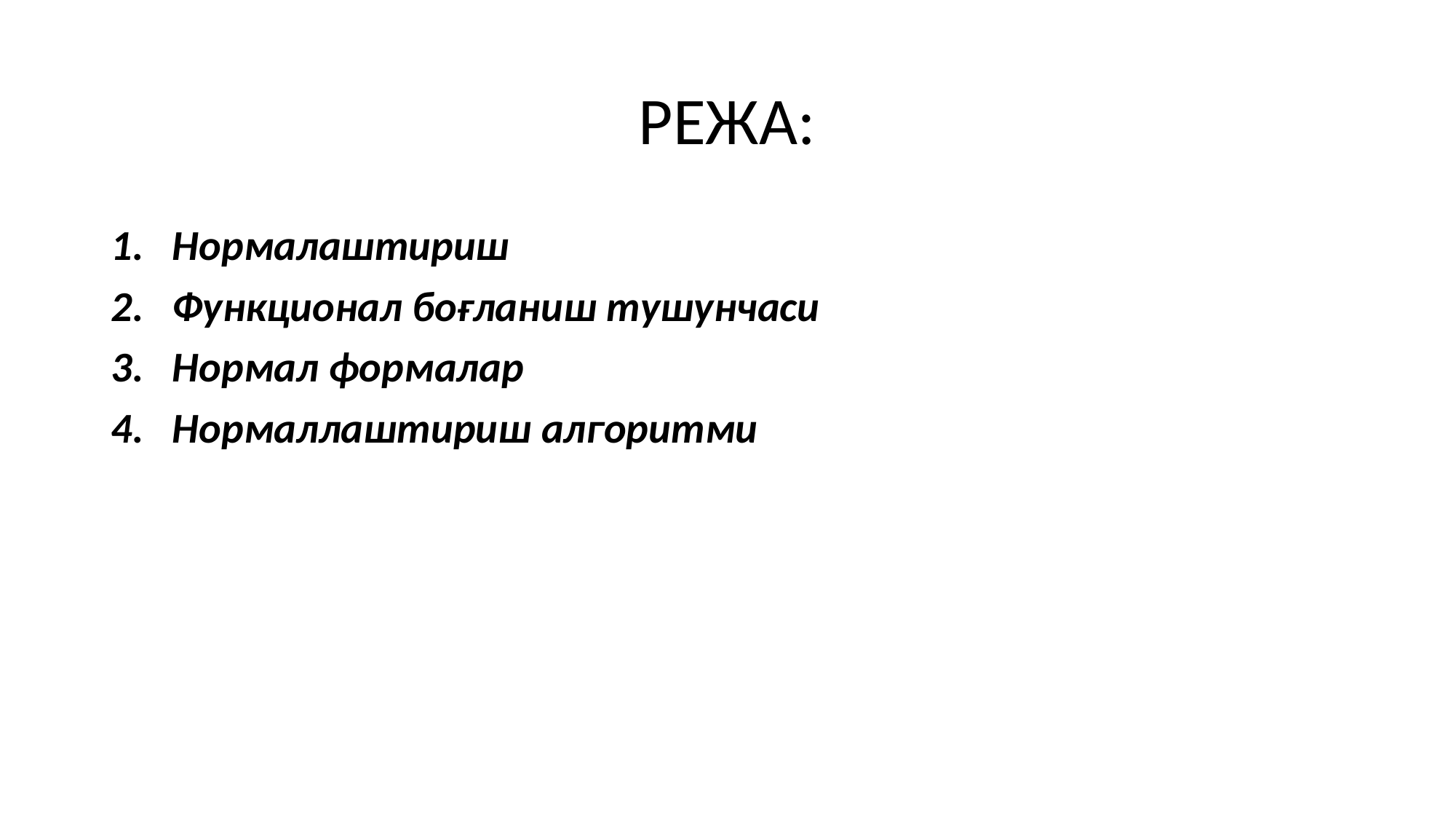

# РЕЖА:
Нормалаштириш
Функционал боғланиш тушунчаси
Нормал формалар
Нормаллаштириш алгоритми